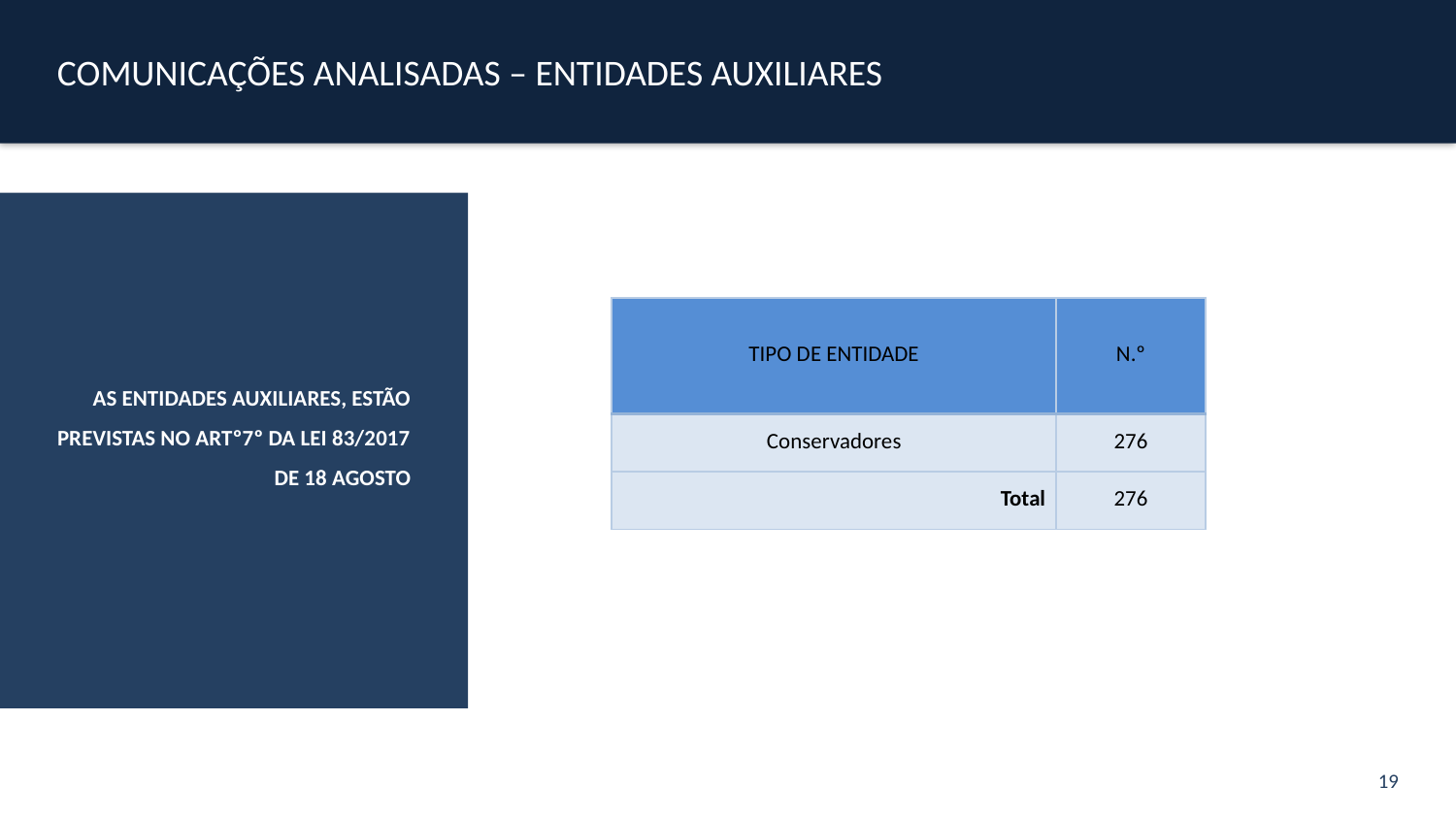

COMUNICAÇÕES ANALISADAS – ENTIDADES AUXILIARES
AS ENTIDADES AUXILIARES, ESTÃO PREVISTAS NO ARTº7º DA LEI 83/2017 DE 18 AGOSTO

| TIPO DE ENTIDADE | N.º |
| --- | --- |
| Conservadores | 276 |
| Total | 276 |
19